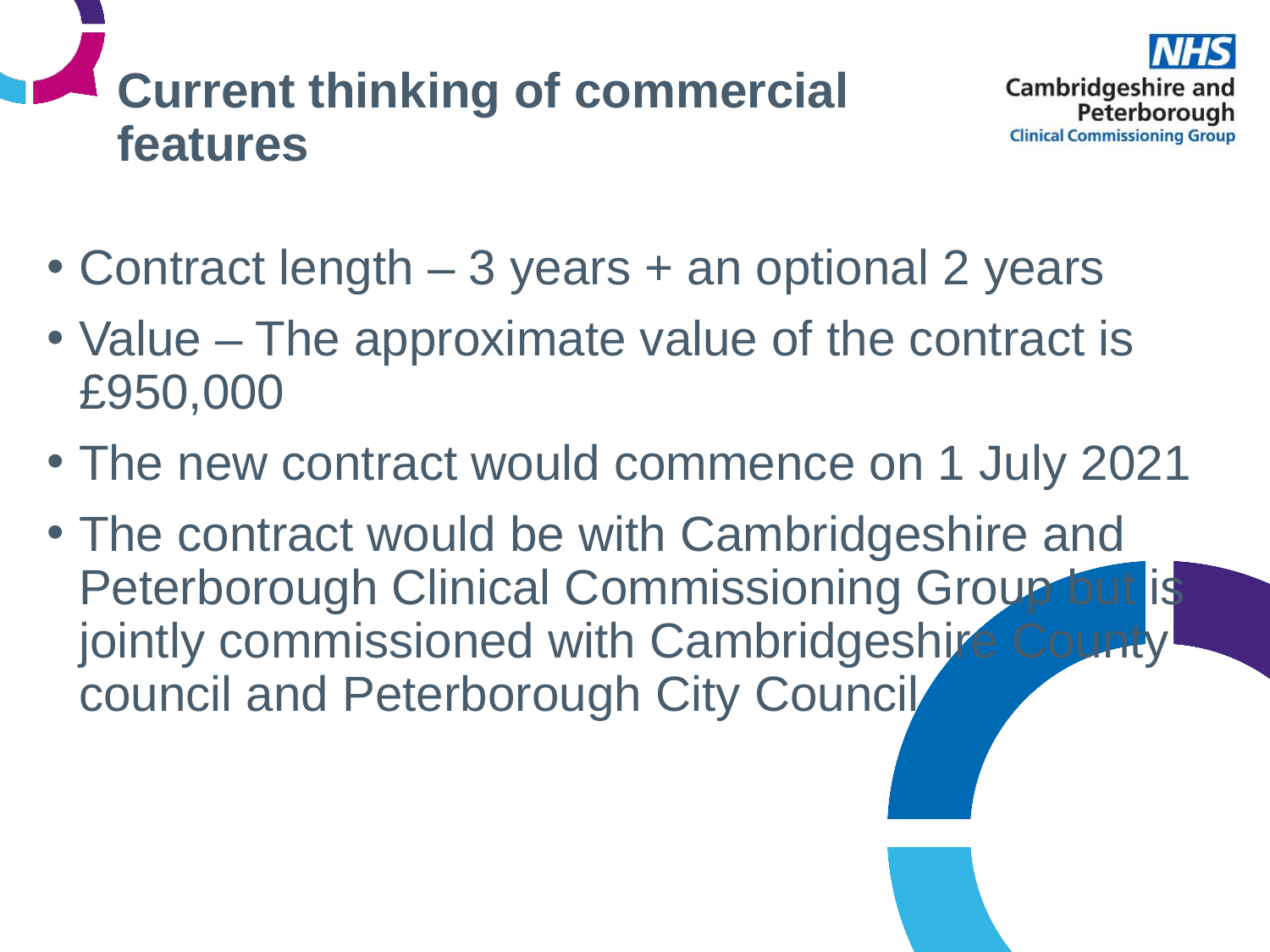

# Current thinking of commercial features
Contract length – 3 years + an optional 2 years
Value – The approximate value of the contract is £950,000
The new contract would commence on 1 July 2021
The contract would be with Cambridgeshire and Peterborough Clinical Commissioning Group but is jointly commissioned with Cambridgeshire County council and Peterborough City Council